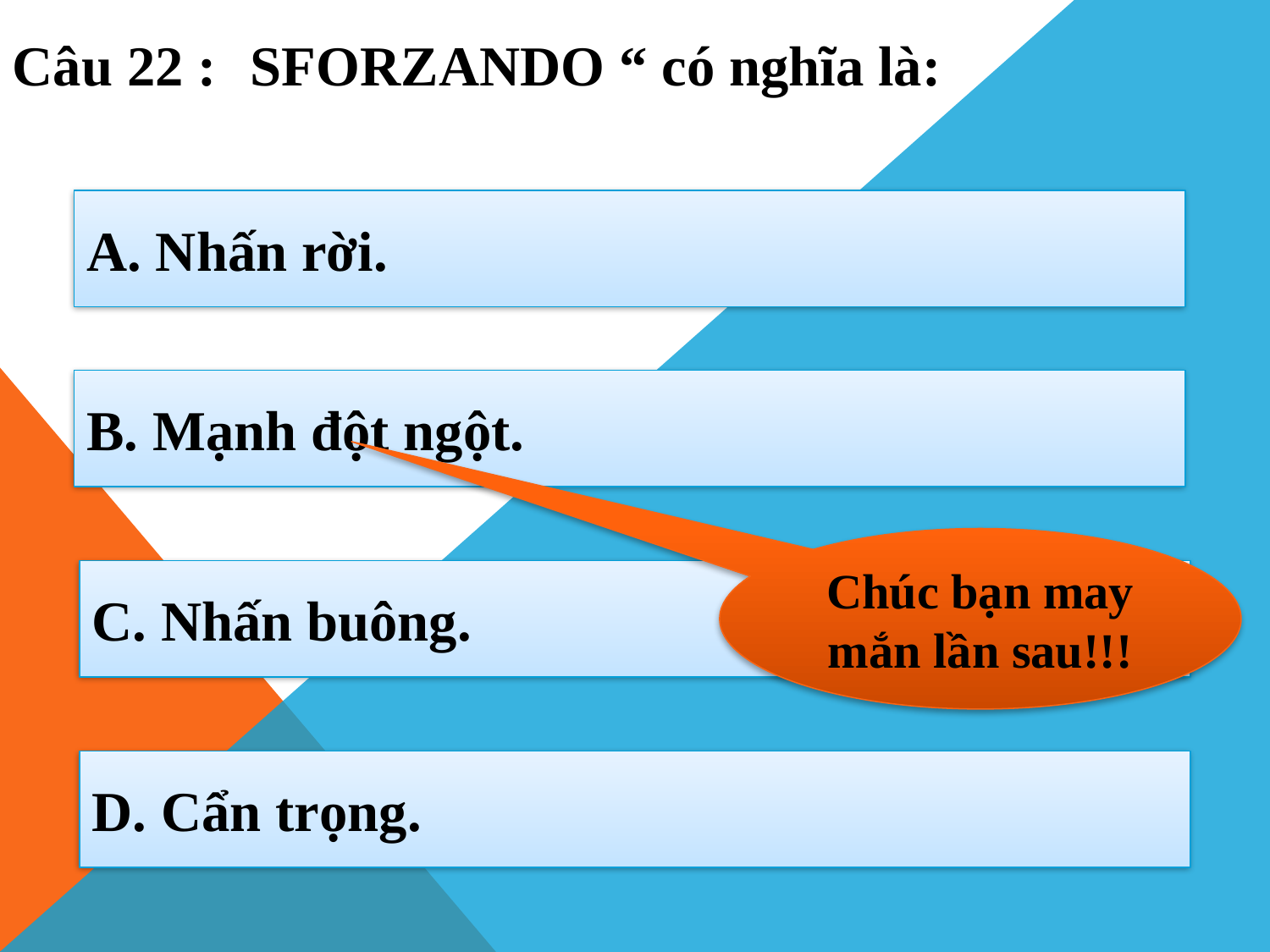

Câu 22 : “ SFORZANDO “ có nghĩa là:

A. Nhấn rời.

B. Mạnh đột ngột.

Chúc bạn may mắn lần sau!!!
C. Nhấn buông.
D. Cẩn trọng.